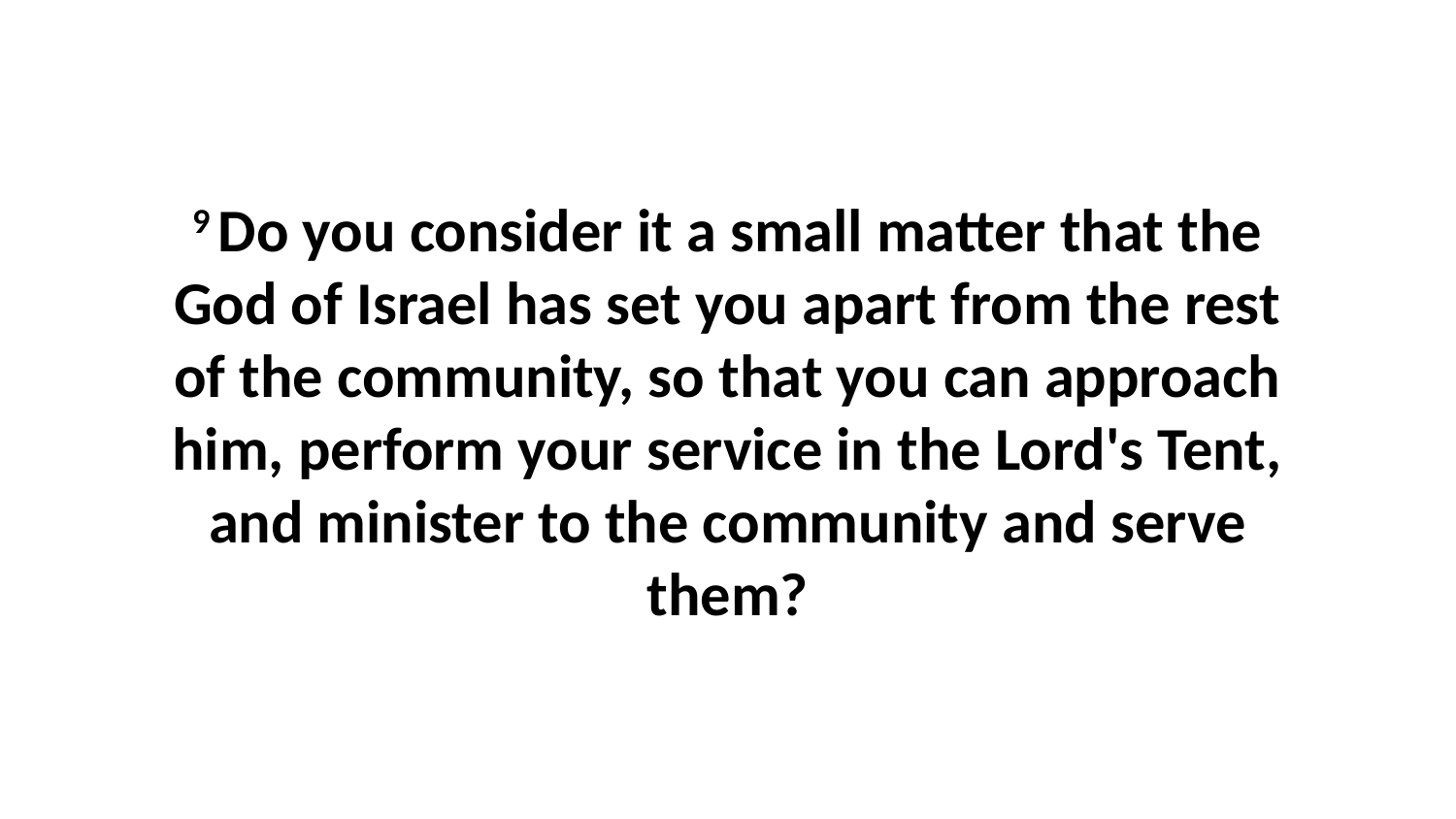

9 Do you consider it a small matter that the God of Israel has set you apart from the rest of the community, so that you can approach him, perform your service in the Lord's Tent, and minister to the community and serve them?